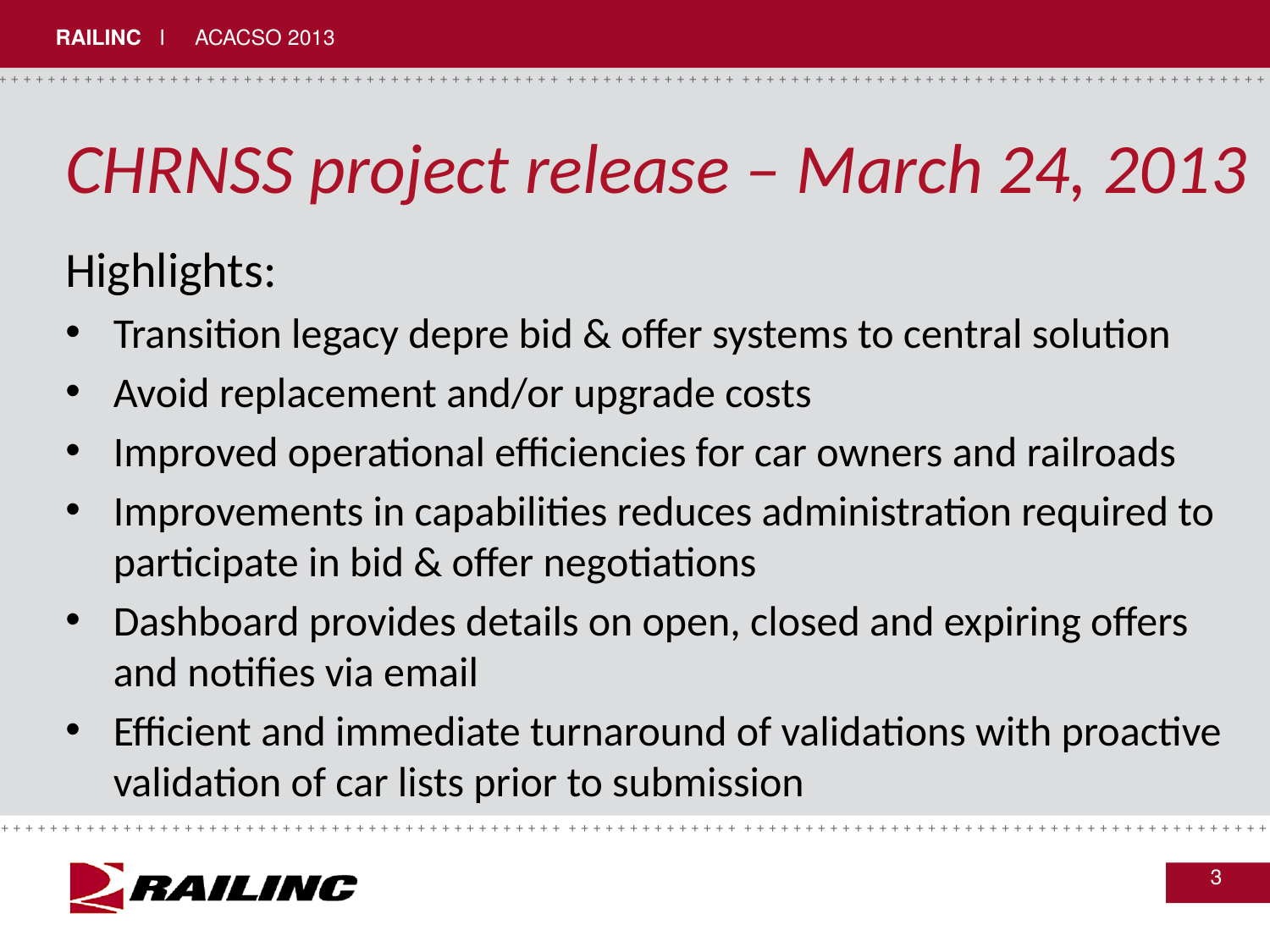

# CHRNSS project release – March 24, 2013
Highlights:
Transition legacy depre bid & offer systems to central solution
Avoid replacement and/or upgrade costs
Improved operational efficiencies for car owners and railroads
Improvements in capabilities reduces administration required to participate in bid & offer negotiations
Dashboard provides details on open, closed and expiring offers and notifies via email
Efficient and immediate turnaround of validations with proactive validation of car lists prior to submission

3